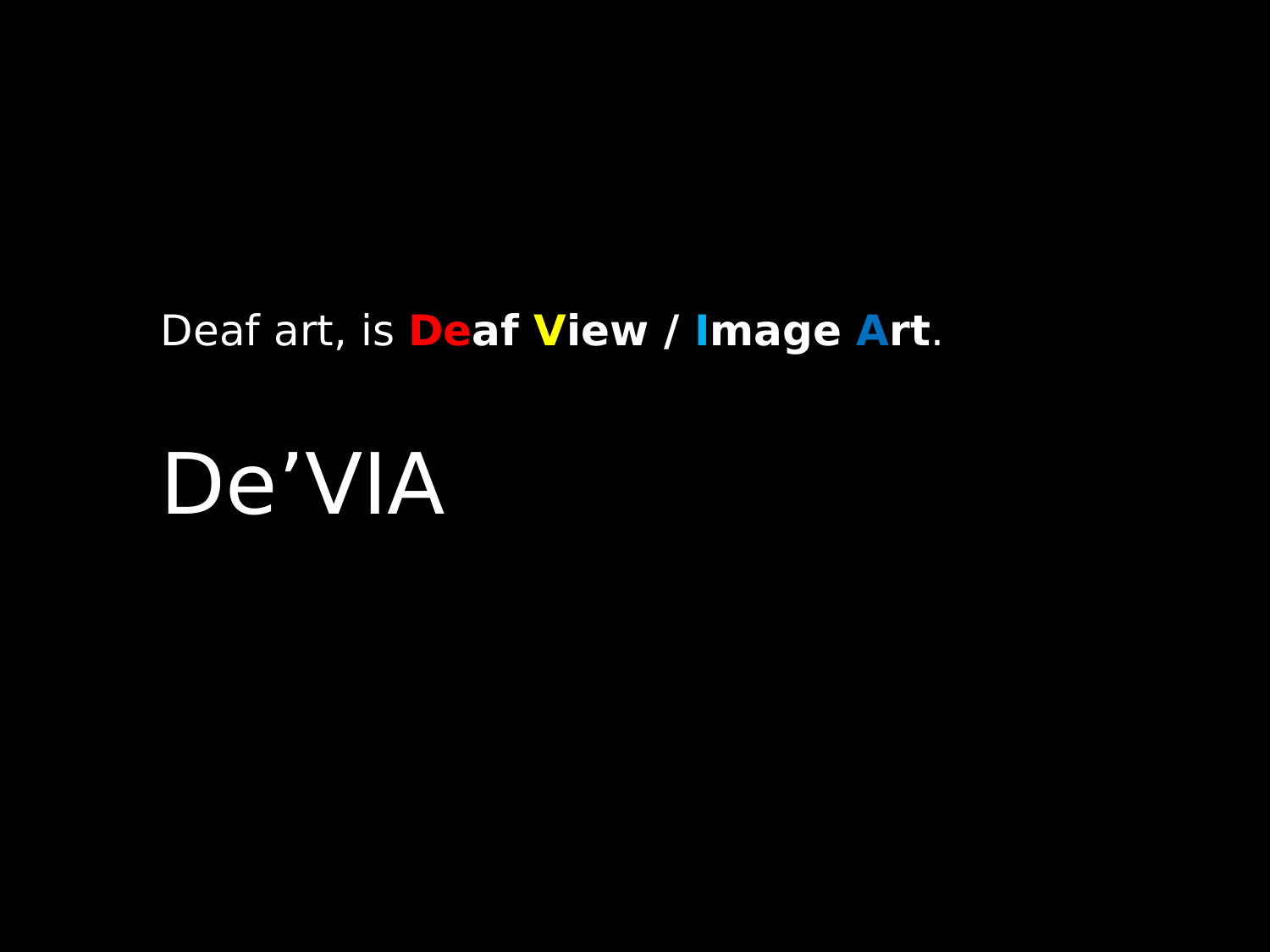

Deaf art, is Deaf View / Image Art.

De’VIA